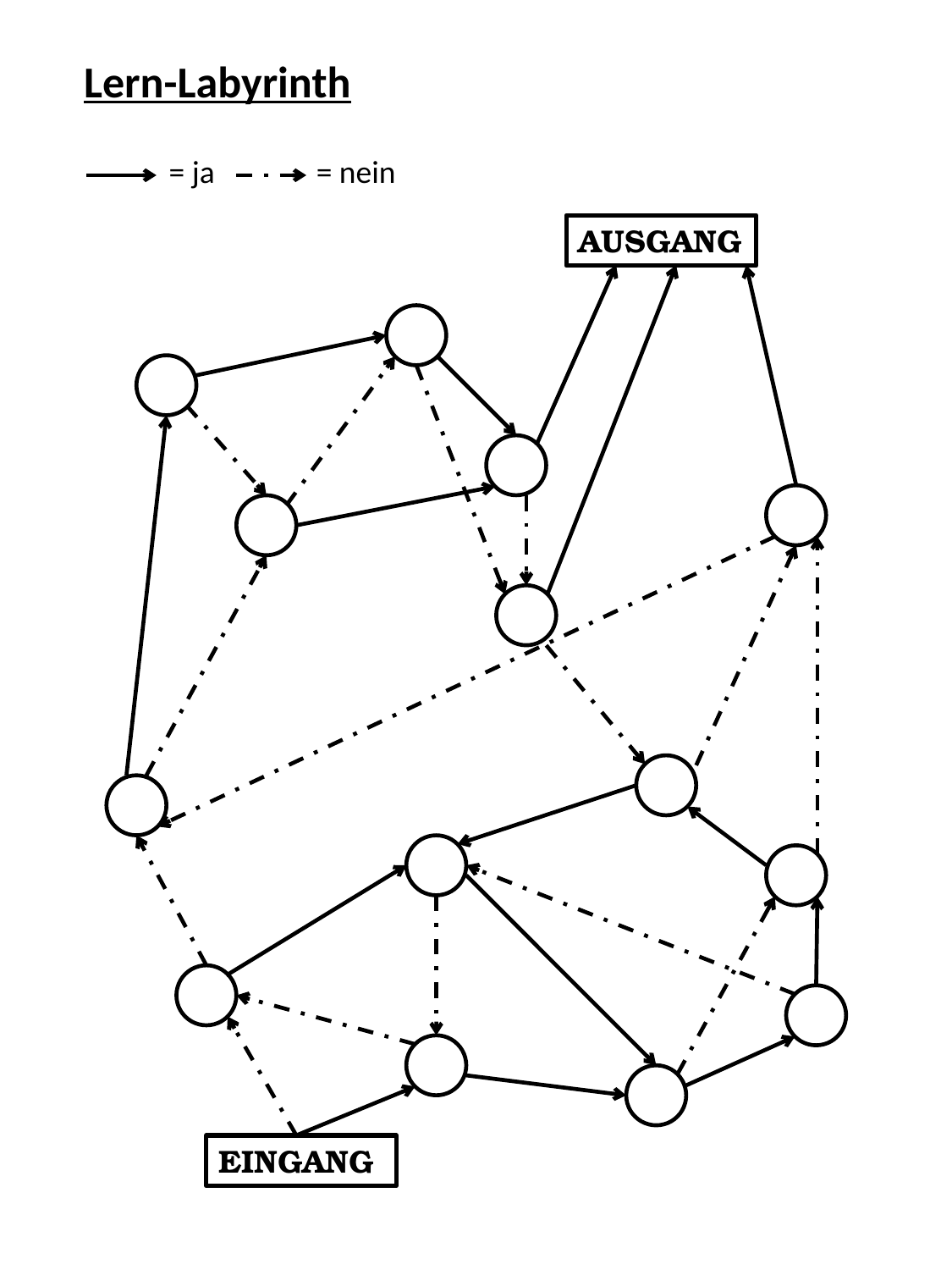

Lern-Labyrinth
= ja
= nein
AUSGANG

EINGANG